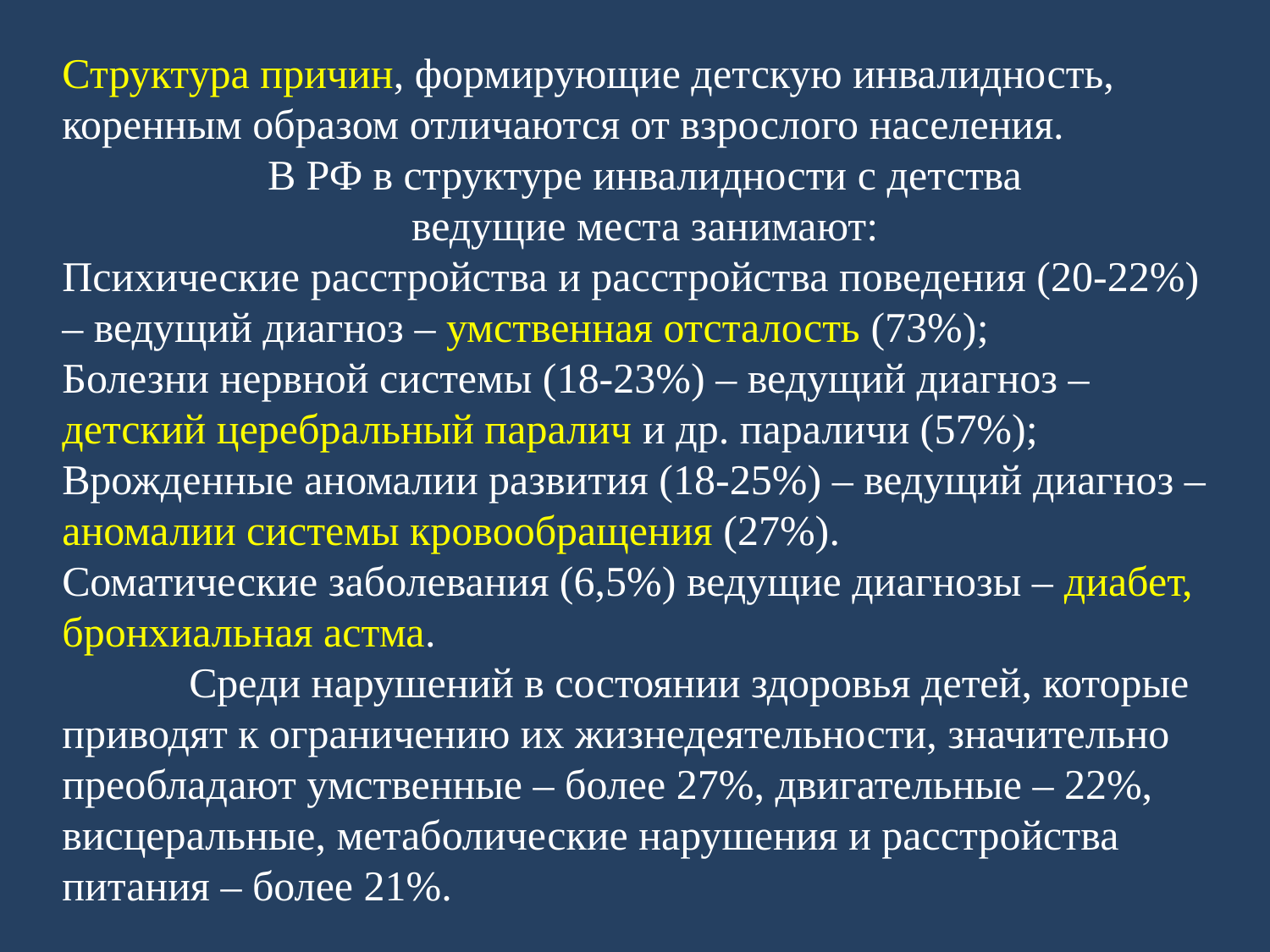

Структура причин, формирующие детскую инвалидность, коренным образом отличаются от взрослого населения.
В РФ в структуре инвалидности с детства
ведущие места занимают:
Психические расстройства и расстройства поведения (20-22%) – ведущий диагноз – умственная отсталость (73%);
Болезни нервной системы (18-23%) – ведущий диагноз – детский церебральный паралич и др. параличи (57%);
Врожденные аномалии развития (18-25%) – ведущий диагноз – аномалии системы кровообращения (27%).
Соматические заболевания (6,5%) ведущие диагнозы – диабет, бронхиальная астма.
	Среди нарушений в состоянии здоровья детей, которые приводят к ограничению их жизнедеятельности, значительно преобладают умственные – более 27%, двигательные – 22%, висцеральные, метаболические нарушения и расстройства питания – более 21%.